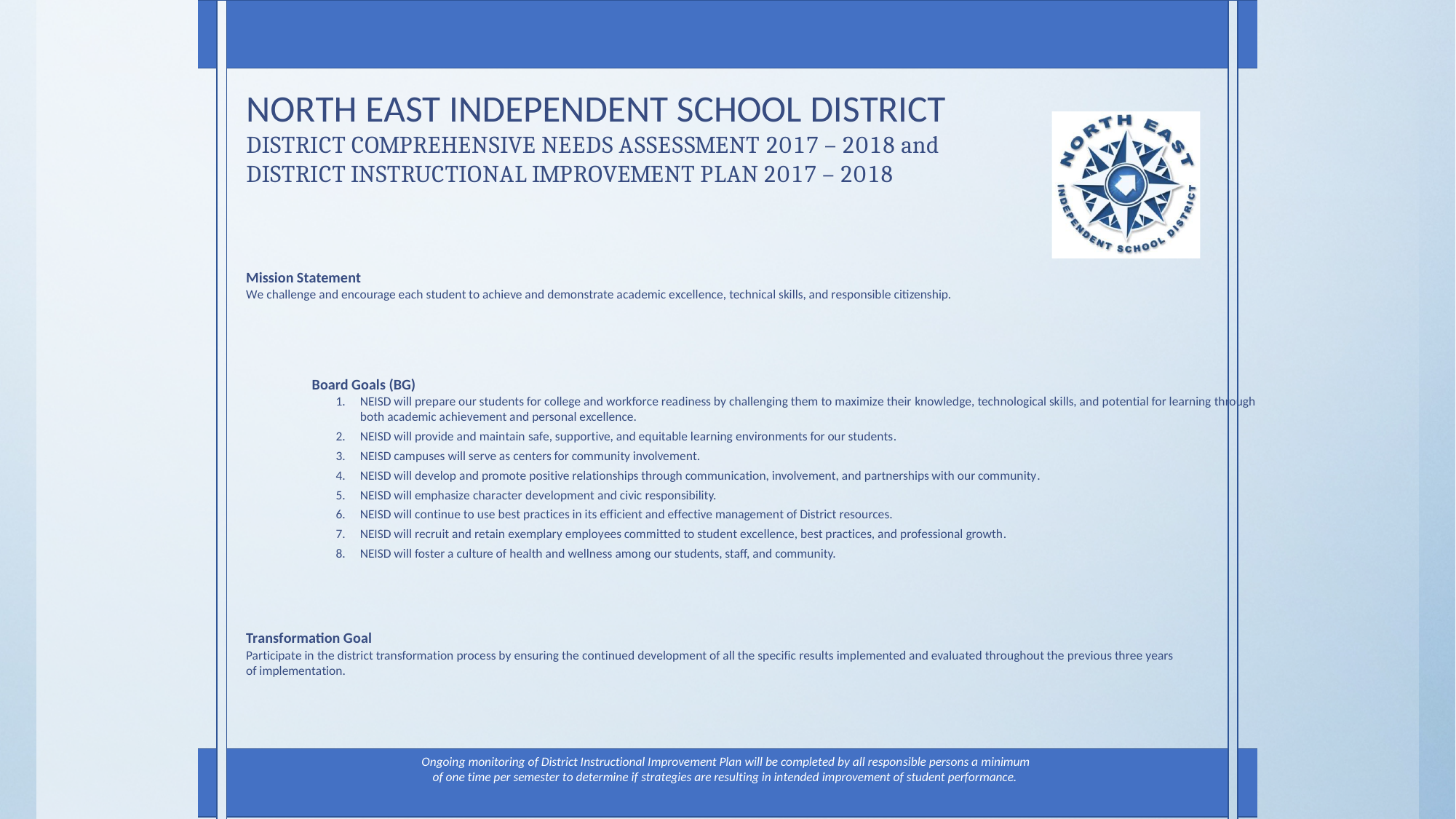

NORTH EAST INDEPENDENT SCHOOL DISTRICT DISTRICT COMPREHENSIVE NEEDS ASSESSMENT 2017 – 2018 and DISTRICT INSTRUCTIONAL IMPROVEMENT PLAN 2017 – 2018

Mission Statement
We challenge and encourage each student to achieve and demonstrate academic excellence, technical skills, and responsible citizenship.
Board Goals (BG)
NEISD will prepare our students for college and workforce readiness by challenging them to maximize their knowledge, technological skills, and potential for learning through both academic achievement and personal excellence.
NEISD will provide and maintain safe, supportive, and equitable learning environments for our students.
NEISD campuses will serve as centers for community involvement.
NEISD will develop and promote positive relationships through communication, involvement, and partnerships with our community.
NEISD will emphasize character development and civic responsibility.
NEISD will continue to use best practices in its efficient and effective management of District resources.
NEISD will recruit and retain exemplary employees committed to student excellence, best practices, and professional growth.
NEISD will foster a culture of health and wellness among our students, staff, and community.
Transformation Goal
Participate in the district transformation process by ensuring the continued development of all the specific results implemented and evaluated throughout the previous three years of implementation.

Ongoing monitoring of District Instructional Improvement Plan will be completed by all responsible persons a minimum of one time per semester to determine if strategies are resulting in intended improvement of student performance.